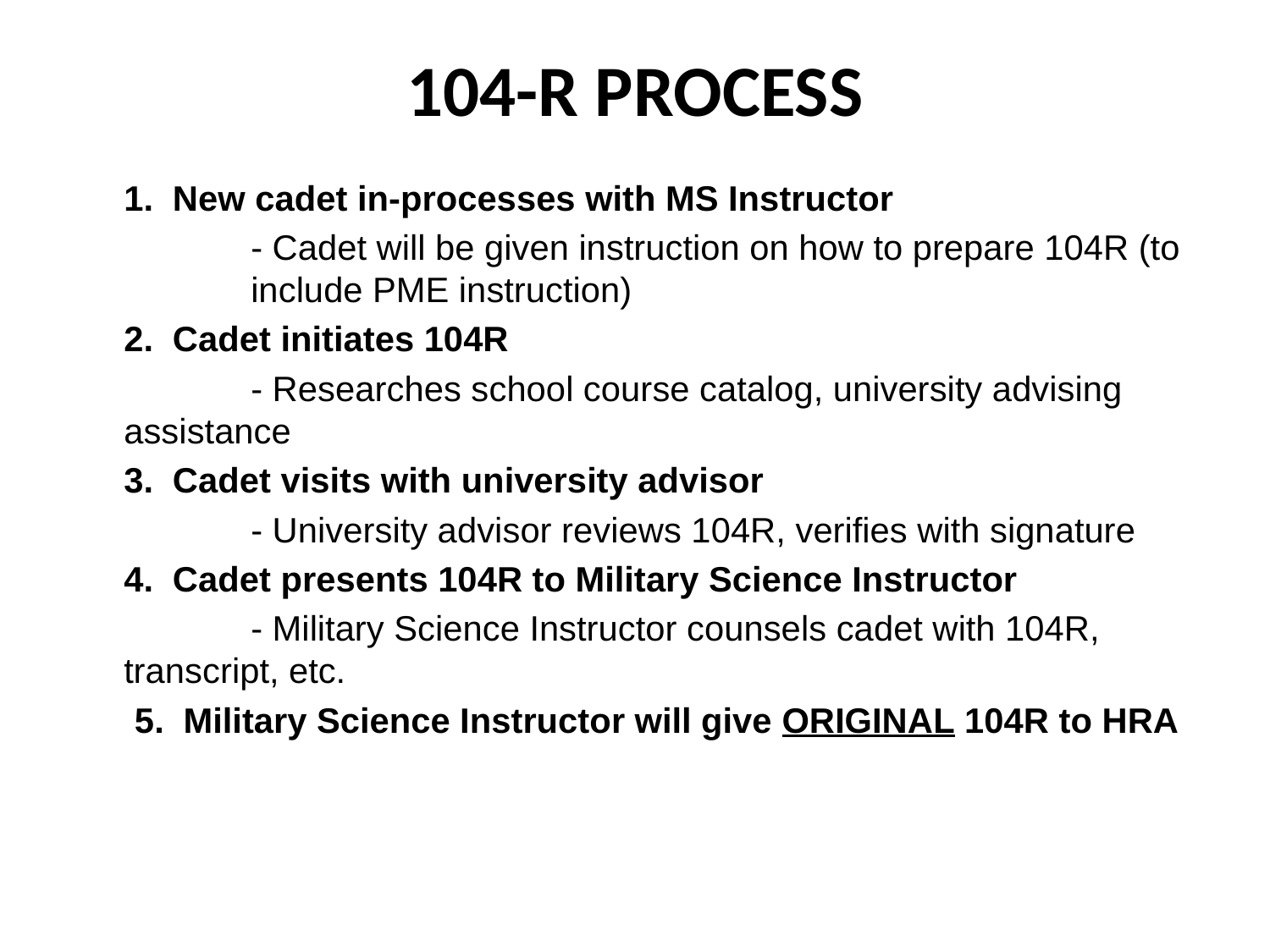

# 104-R PROCESS
	1.  New cadet in-processes with MS Instructor
		- Cadet will be given instruction on how to prepare 104R (to 	include PME instruction)
 	2.  Cadet initiates 104R
		- Researches school course catalog, university advising 	assistance
 	3.  Cadet visits with university advisor
		- University advisor reviews 104R, verifies with signature
	4.  Cadet presents 104R to Military Science Instructor
		- Military Science Instructor counsels cadet with 104R, 	transcript, etc.
      5.  Military Science Instructor will give ORIGINAL 104R to HRA